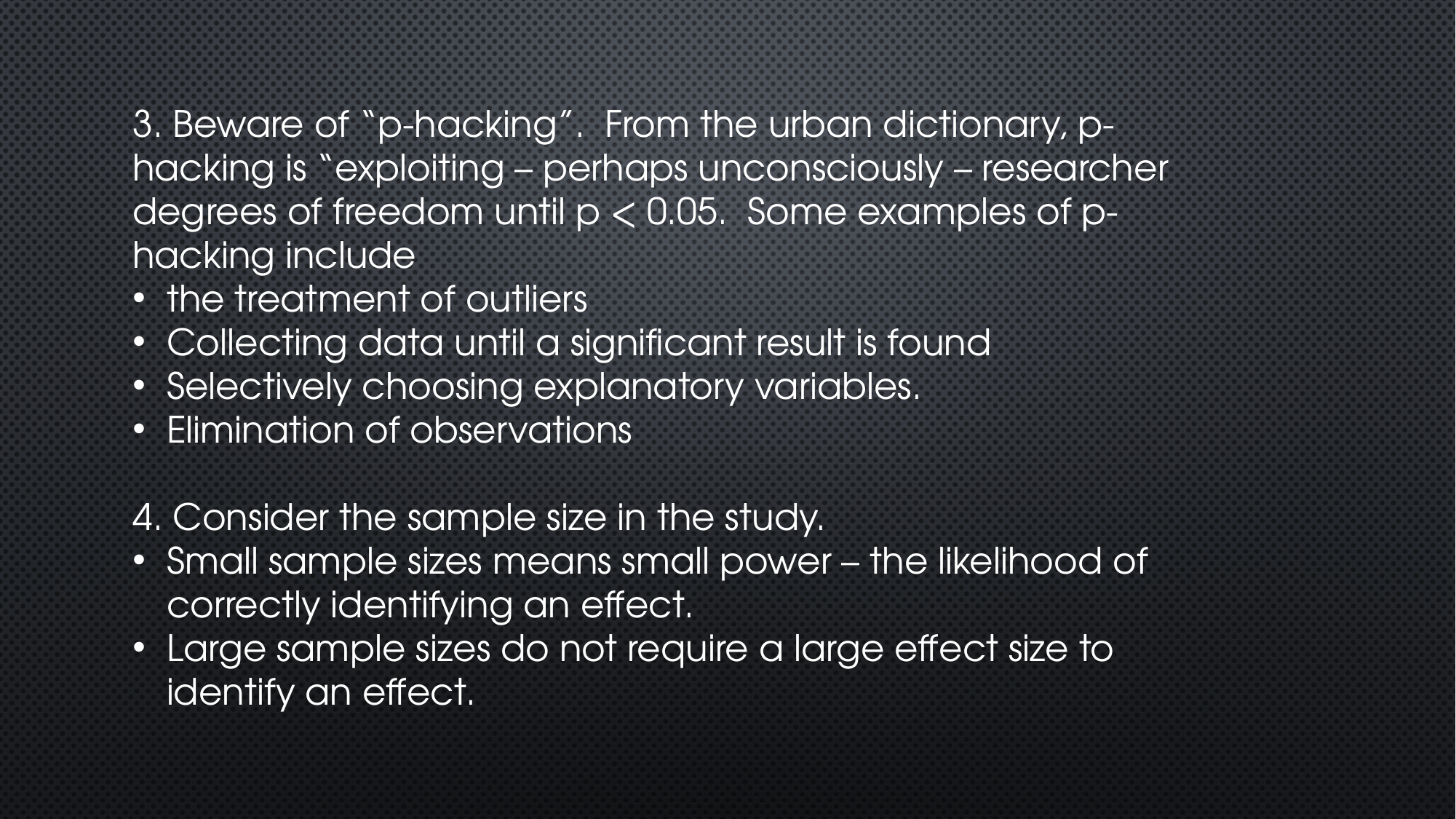

3. Beware of “p-hacking”.  From the urban dictionary, p-hacking is “exploiting – perhaps unconsciously – researcher degrees of freedom until p < 0.05.  Some examples of p-hacking include
the treatment of outliers
Collecting data until a significant result is found
Selectively choosing explanatory variables.
Elimination of observations

4. Consider the sample size in the study.
Small sample sizes means small power – the likelihood of correctly identifying an effect.
Large sample sizes do not require a large effect size to identify an effect.